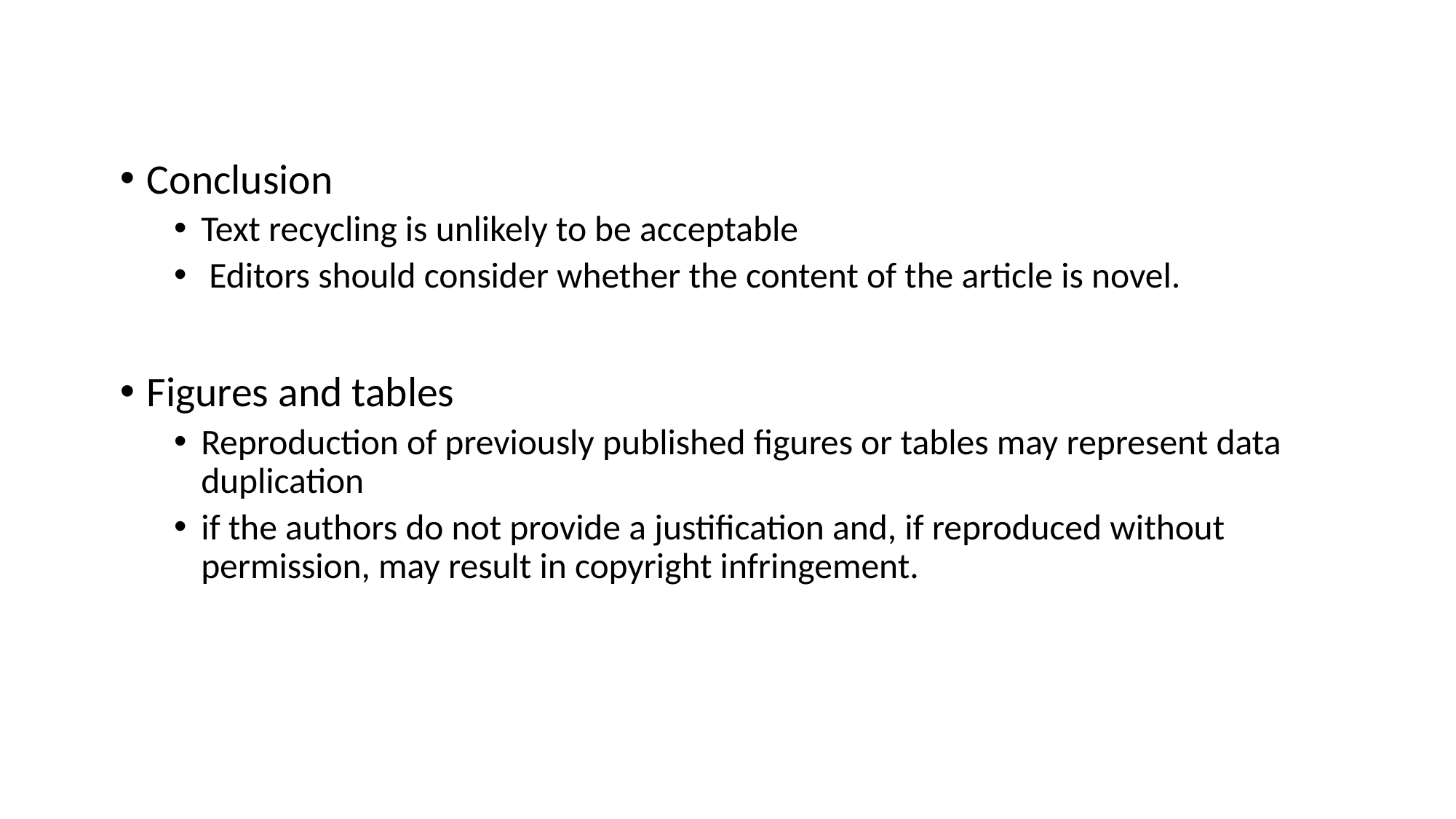

#
Conclusion
Text recycling is unlikely to be acceptable
 Editors should consider whether the content of the article is novel.

Figures and tables
Reproduction of previously published figures or tables may represent data duplication
if the authors do not provide a justification and, if reproduced without permission, may result in copyright infringement.